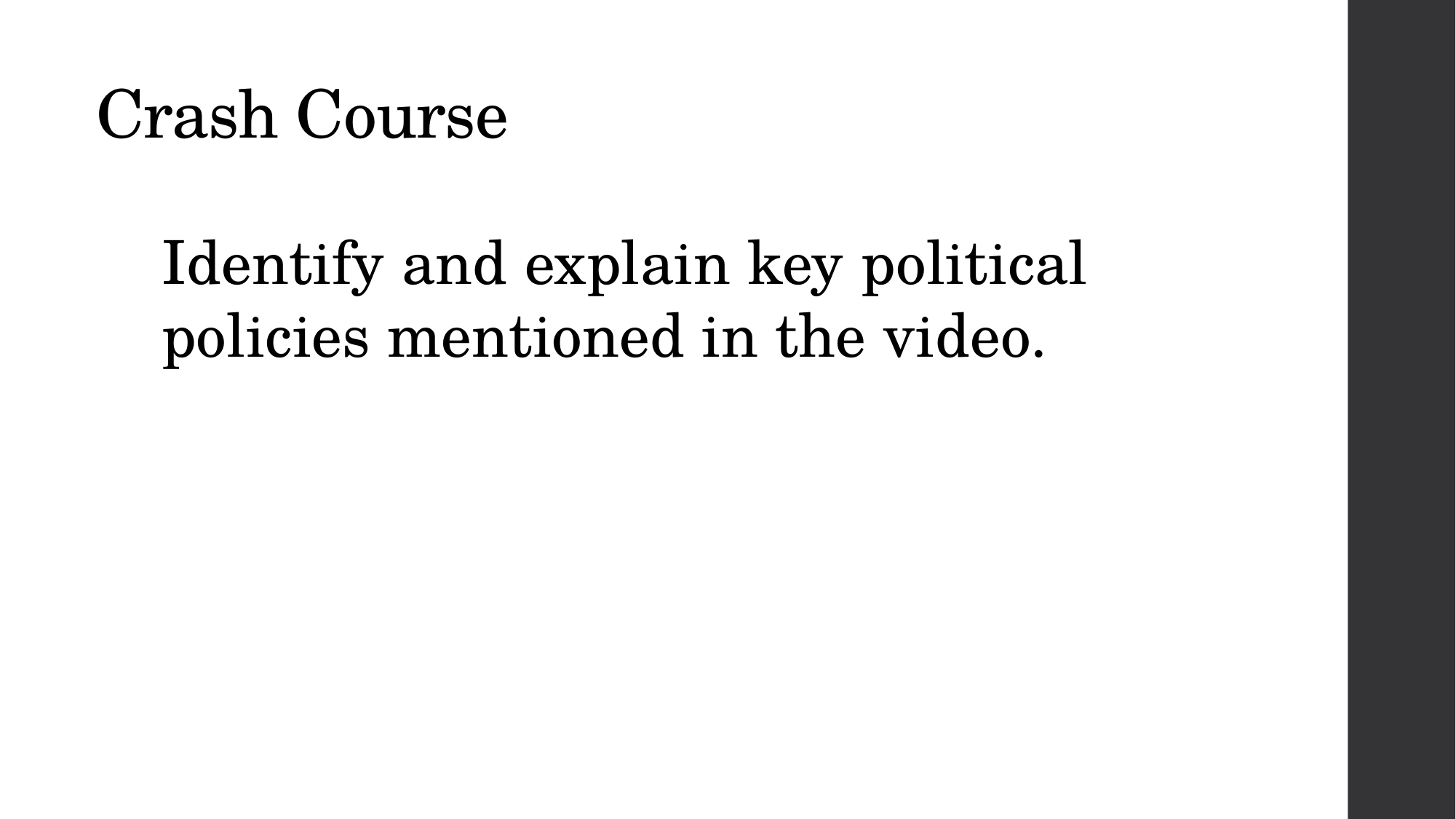

# Crash Course
Identify and explain key political policies mentioned in the video.